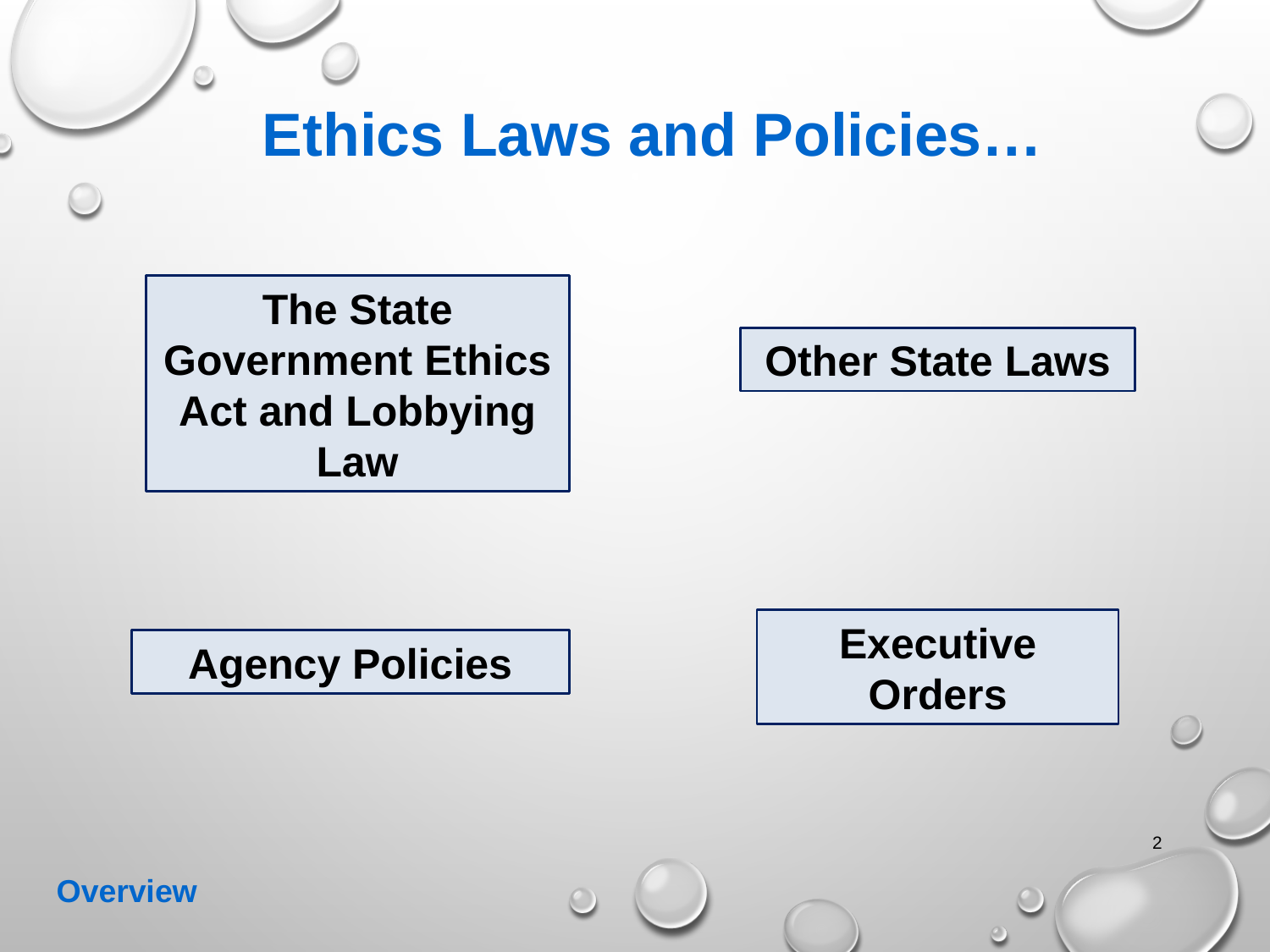

# Ethics Laws and Policies…
The State Government Ethics Act and Lobbying Law
Other State Laws
Agency Policies
Executive Orders
2
Overview